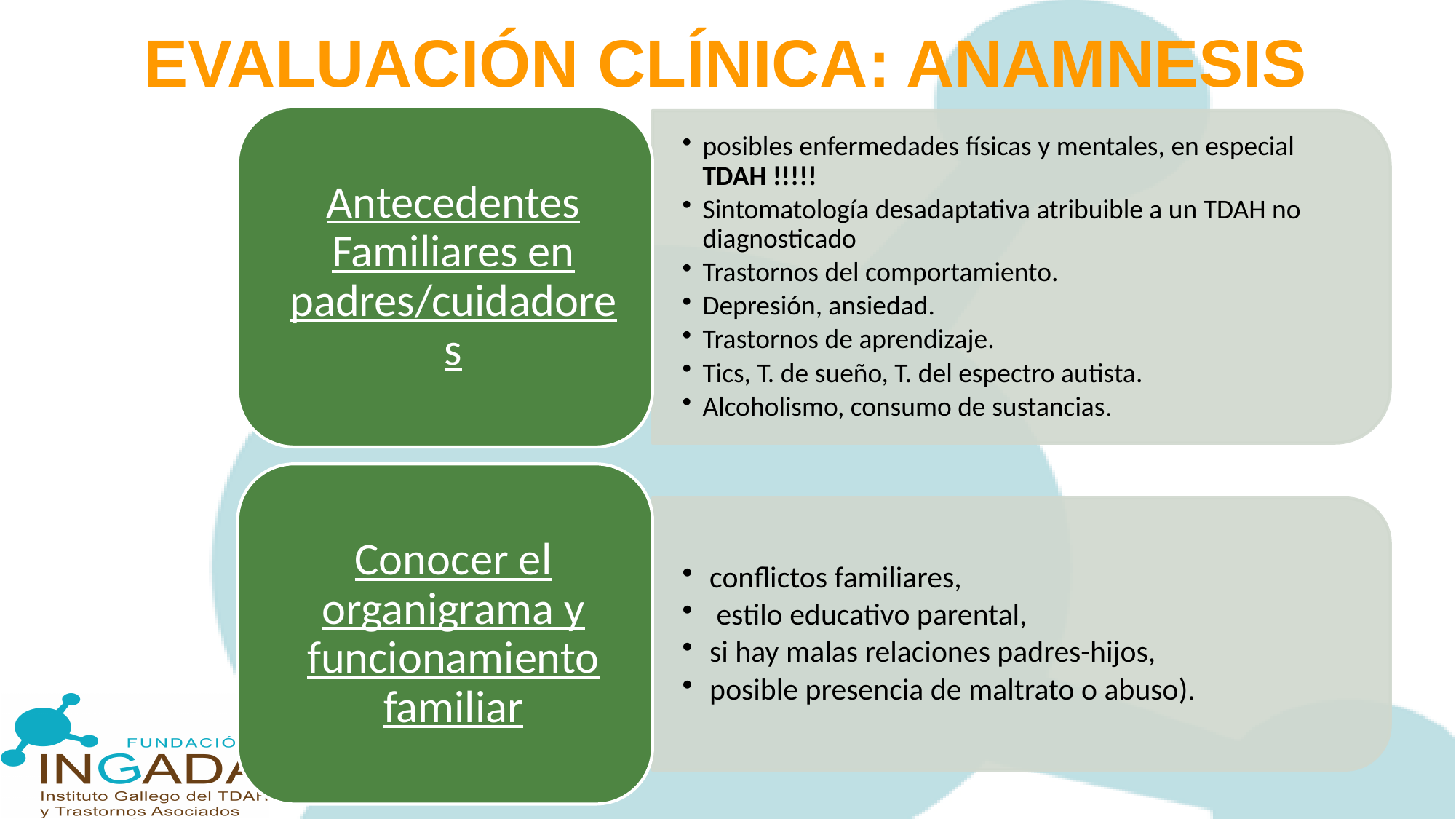

EVALUACIÓN CLÍNICA: ANAMNESIS
posibles enfermedades físicas y mentales, en especial TDAH !!!!!
Sintomatología desadaptativa atribuible a un TDAH no diagnosticado
Trastornos del comportamiento.
Depresión, ansiedad.
Trastornos de aprendizaje.
Tics, T. de sueño, T. del espectro autista.
Alcoholismo, consumo de sustancias.
Antecedentes Familiares en padres/cuidadores
conflictos familiares,
 estilo educativo parental,
si hay malas relaciones padres-hijos,
posible presencia de maltrato o abuso).
Conocer el organigrama y funcionamiento familiar